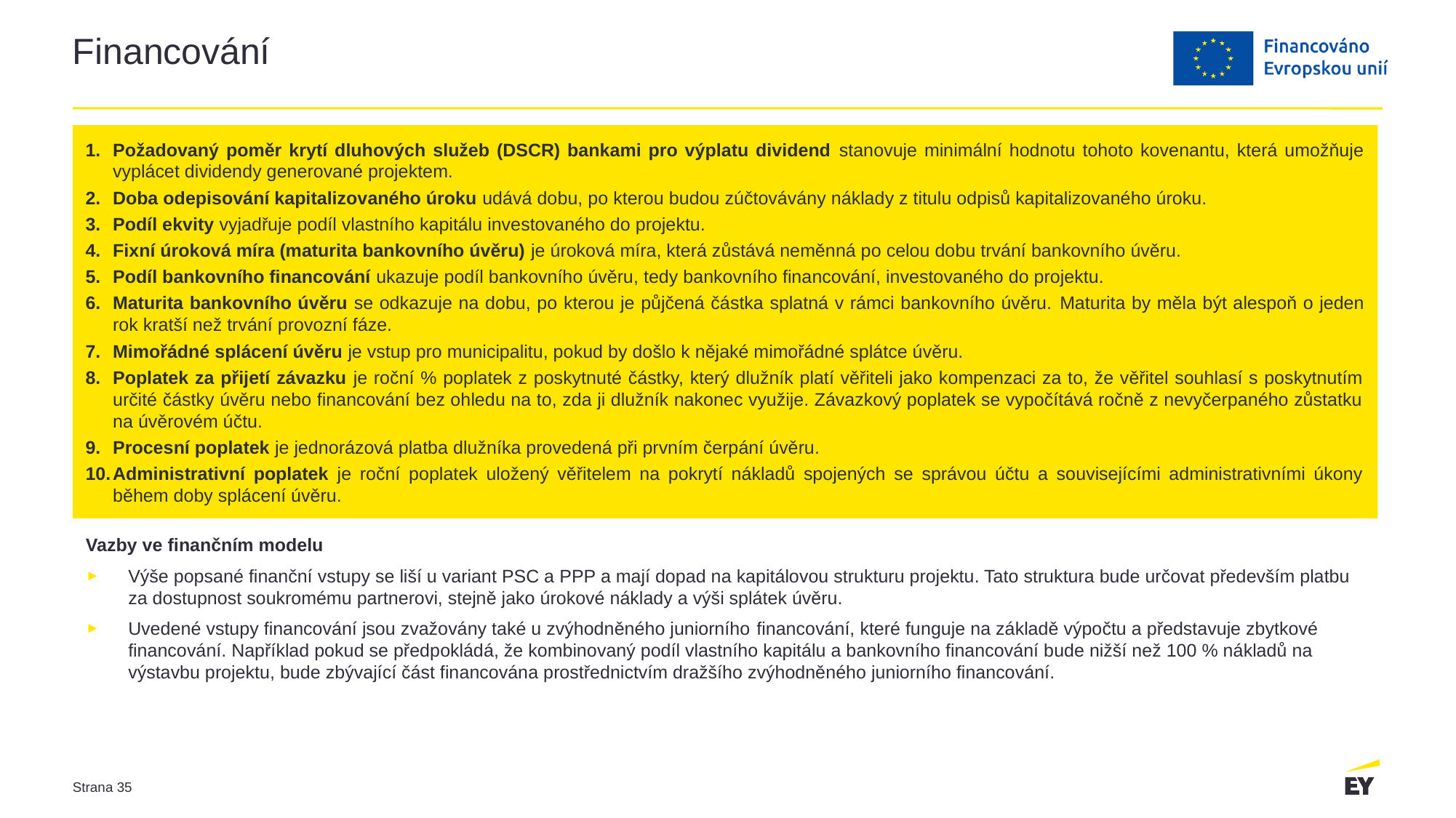

# Financování
Požadovaný poměr krytí dluhových služeb (DSCR) bankami pro výplatu dividend stanovuje minimální hodnotu tohoto kovenantu, která umožňuje vyplácet dividendy generované projektem.
Doba odepisování kapitalizovaného úroku udává dobu, po kterou budou zúčtovávány náklady z titulu odpisů kapitalizovaného úroku.
Podíl ekvity vyjadřuje podíl vlastního kapitálu investovaného do projektu.
Fixní úroková míra (maturita bankovního úvěru) je úroková míra, která zůstává neměnná po celou dobu trvání bankovního úvěru.
Podíl bankovního financování ukazuje podíl bankovního úvěru, tedy bankovního financování, investovaného do projektu.
Maturita bankovního úvěru se odkazuje na dobu, po kterou je půjčená částka splatná v rámci bankovního úvěru. Maturita by měla být alespoň o jeden rok kratší než trvání provozní fáze.
Mimořádné splácení úvěru je vstup pro municipalitu, pokud by došlo k nějaké mimořádné splátce úvěru.
Poplatek za přijetí závazku je roční % poplatek z poskytnuté částky, který dlužník platí věřiteli jako kompenzaci za to, že věřitel souhlasí s poskytnutím určité částky úvěru nebo financování bez ohledu na to, zda ji dlužník nakonec využije. Závazkový poplatek se vypočítává ročně z nevyčerpaného zůstatku na úvěrovém účtu.
Procesní poplatek je jednorázová platba dlužníka provedená při prvním čerpání úvěru.
Administrativní poplatek je roční poplatek uložený věřitelem na pokrytí nákladů spojených se správou účtu a souvisejícími administrativními úkony během doby splácení úvěru.
Vazby ve finančním modelu
Výše popsané finanční vstupy se liší u variant PSC a PPP a mají dopad na kapitálovou strukturu projektu. Tato struktura bude určovat především platbu za dostupnost soukromému partnerovi, stejně jako úrokové náklady a výši splátek úvěru.
Uvedené vstupy financování jsou zvažovány také u zvýhodněného juniorního financování, které funguje na základě výpočtu a představuje zbytkové financování. Například pokud se předpokládá, že kombinovaný podíl vlastního kapitálu a bankovního financování bude nižší než 100 % nákladů na výstavbu projektu, bude zbývající část financována prostřednictvím dražšího zvýhodněného juniorního financování.